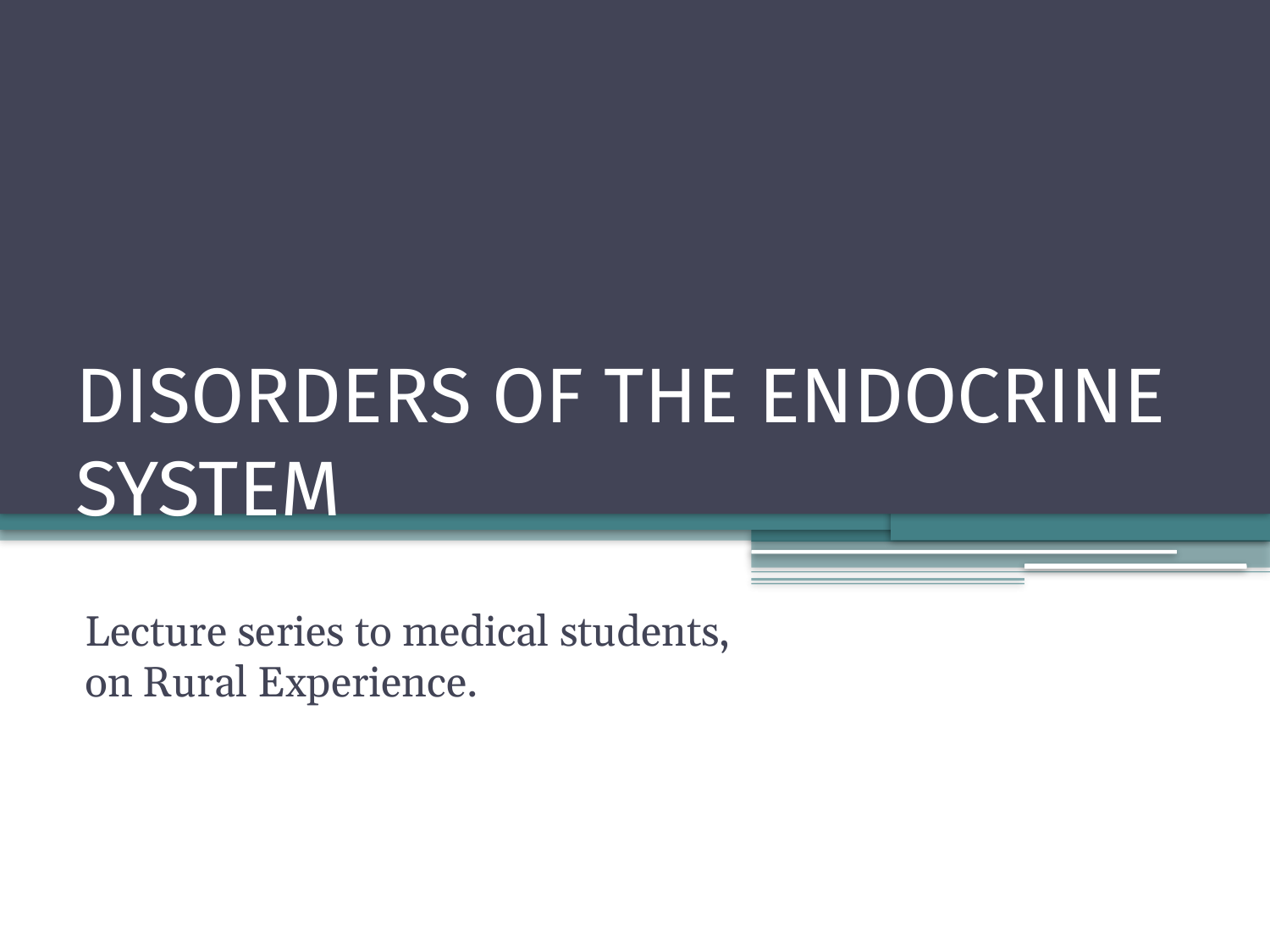

# DISORDERS OF THE ENDOCRINE SYSTEM

Lecture series to medical students, on Rural Experience.